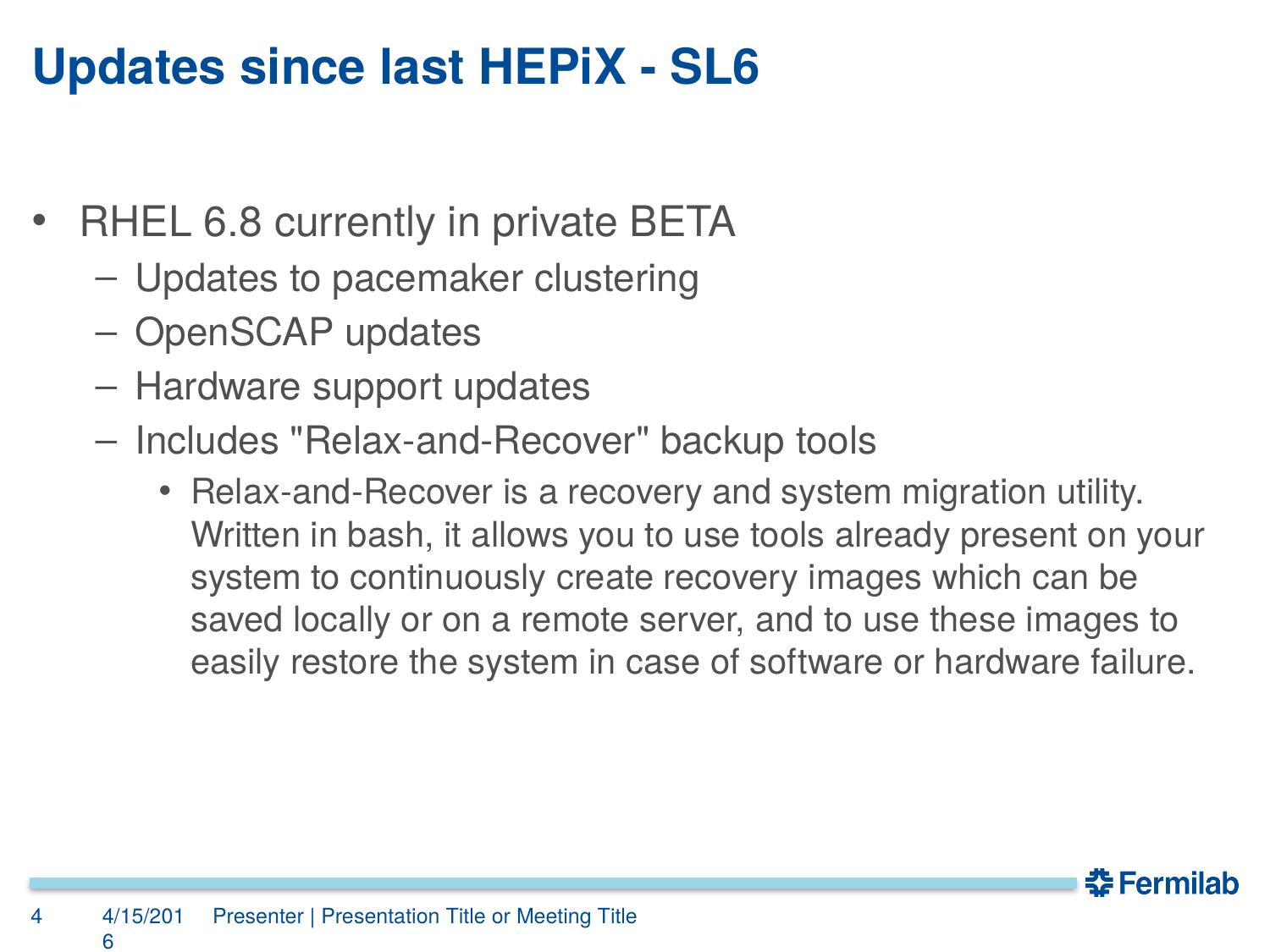

# Updates since last HEPiX - SL6

RHEL 6.8 currently in private BETA
Updates to pacemaker clustering
OpenSCAP updates
Hardware support updates
Includes "Relax-and-Recover" backup tools
Relax-and-Recover is a recovery and system migration utility. Written in bash, it allows you to use tools already present on your system to continuously create recovery images which can be saved locally or on a remote server, and to use these images to easily restore the system in case of software or hardware failure.
4
4/15/2016
Presenter | Presentation Title or Meeting Title